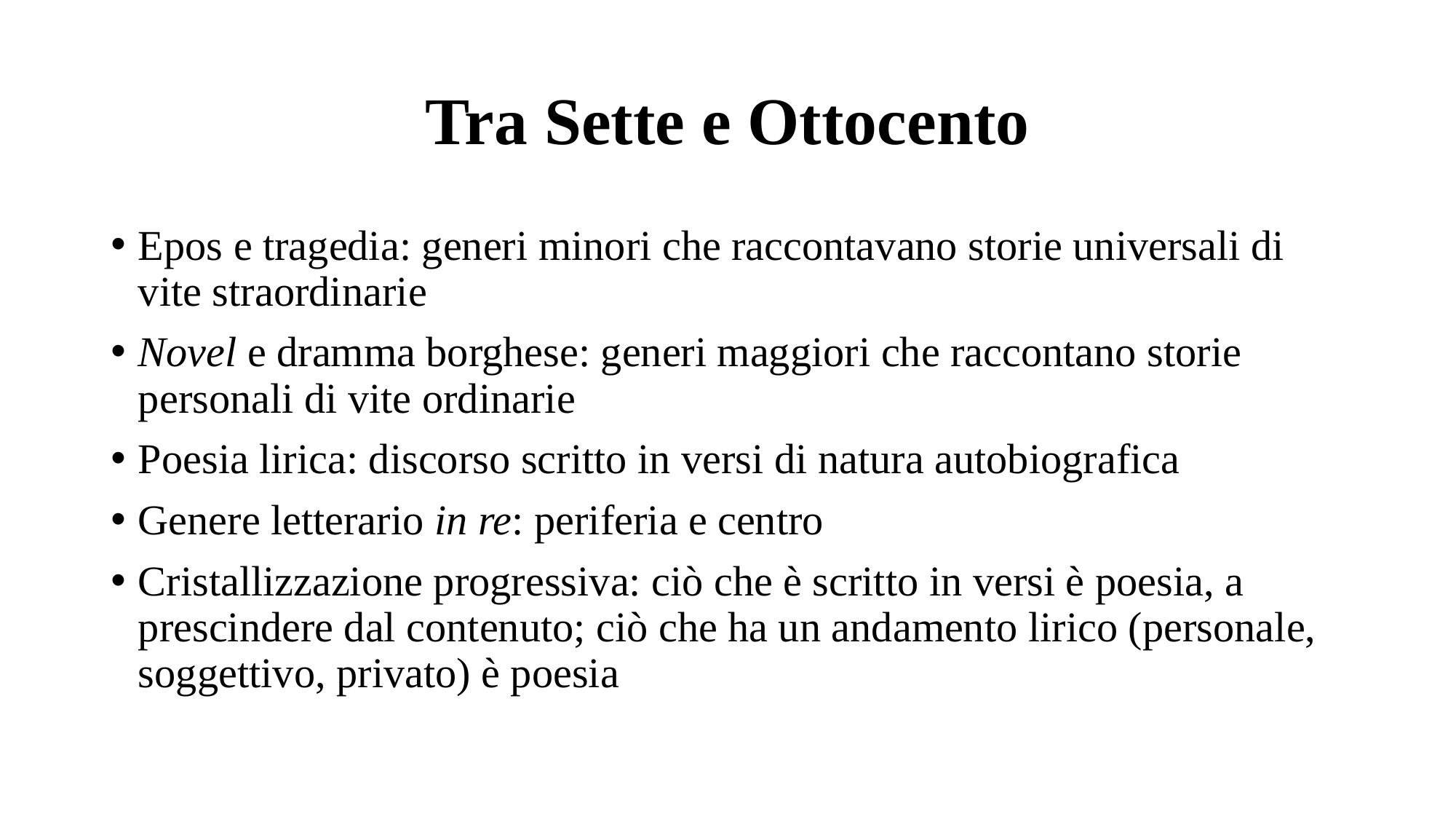

# Tra Sette e Ottocento
Epos e tragedia: generi minori che raccontavano storie universali di vite straordinarie
Novel e dramma borghese: generi maggiori che raccontano storie personali di vite ordinarie
Poesia lirica: discorso scritto in versi di natura autobiografica
Genere letterario in re: periferia e centro
Cristallizzazione progressiva: ciò che è scritto in versi è poesia, a prescindere dal contenuto; ciò che ha un andamento lirico (personale, soggettivo, privato) è poesia